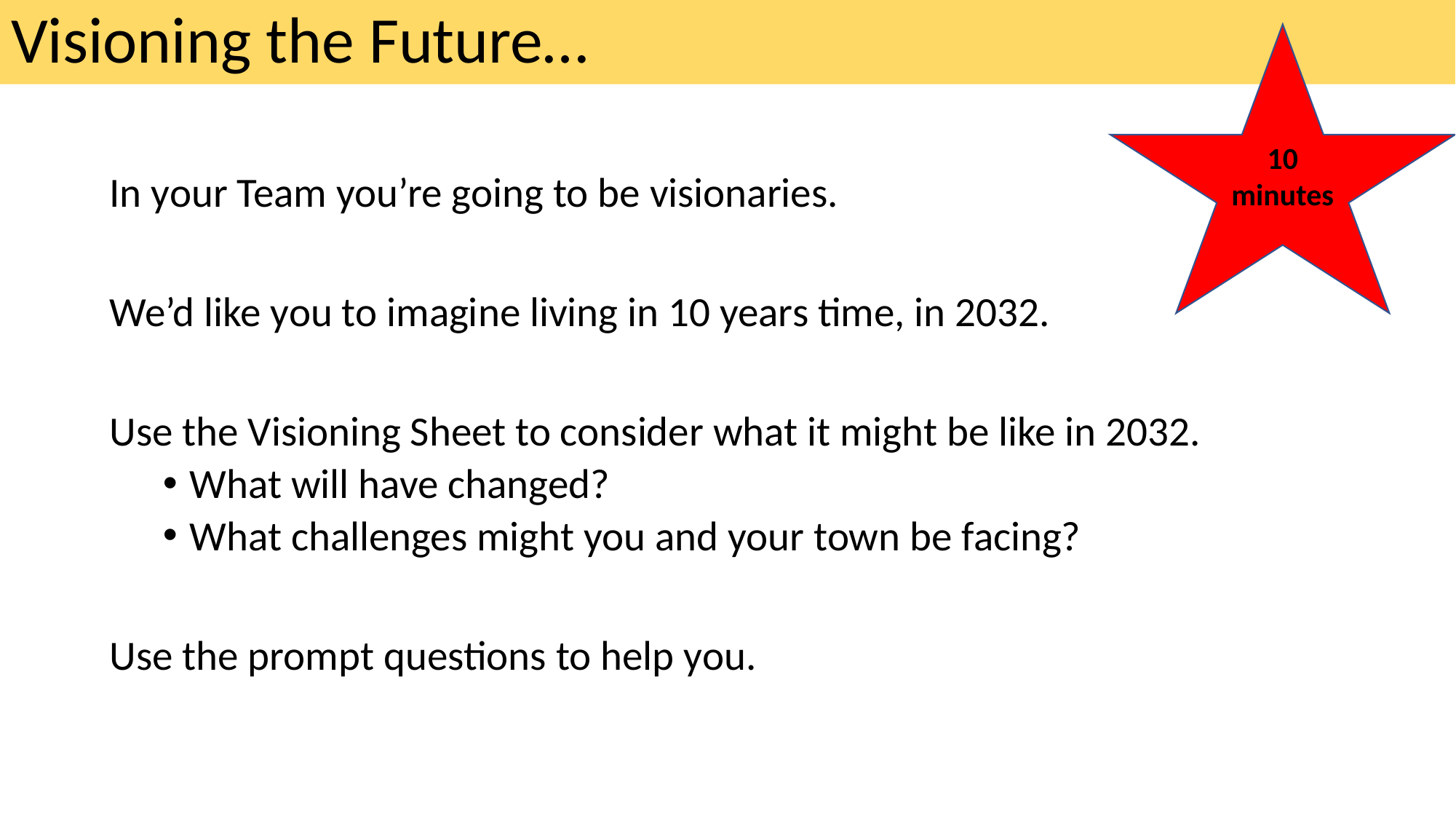

Visioning the Future…

10 minutes
In your Team you’re going to be visionaries.

We’d like you to imagine living in 10 years time, in 2032.

Use the Visioning Sheet to consider what it might be like in 2032.
What will have changed?
What challenges might you and your town be facing?

Use the prompt questions to help you.